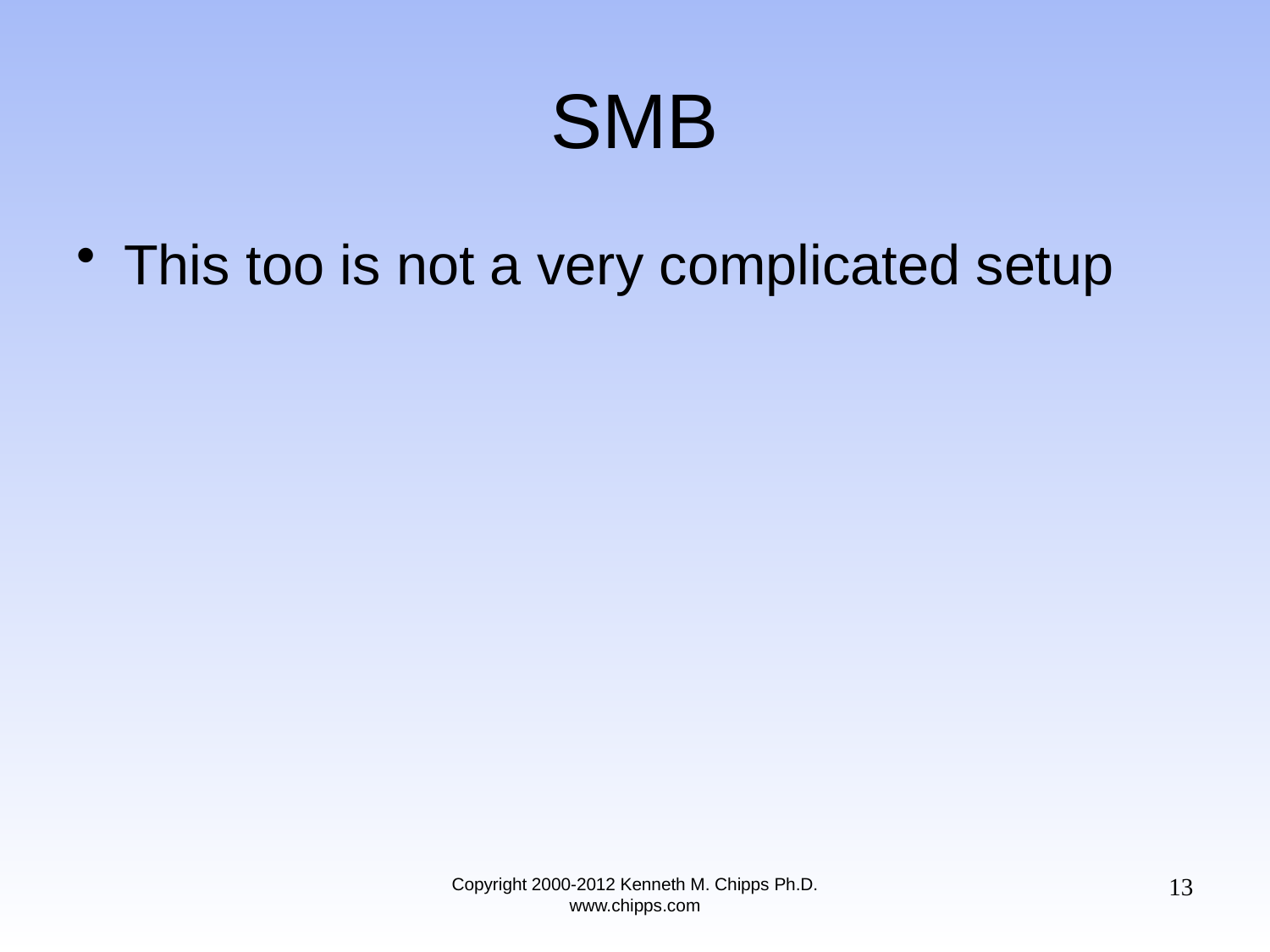

# SMB
This too is not a very complicated setup
13
Copyright 2000-2012 Kenneth M. Chipps Ph.D. www.chipps.com